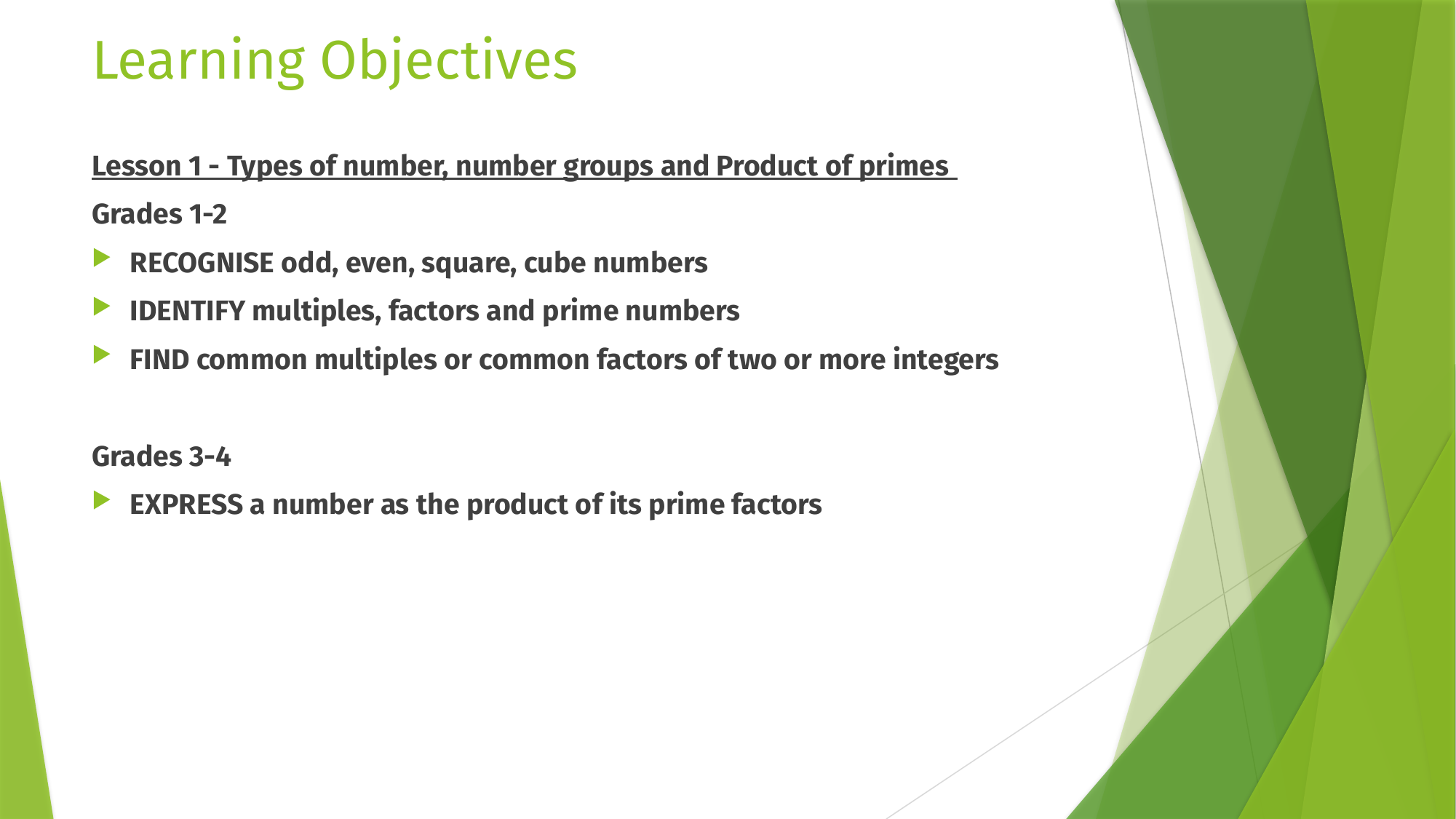

# Learning Objectives
Lesson 1 - Types of number, number groups and Product of primes
Grades 1-2
RECOGNISE odd, even, square, cube numbers
IDENTIFY multiples, factors and prime numbers
FIND common multiples or common factors of two or more integers

Grades 3-4
EXPRESS a number as the product of its prime factors